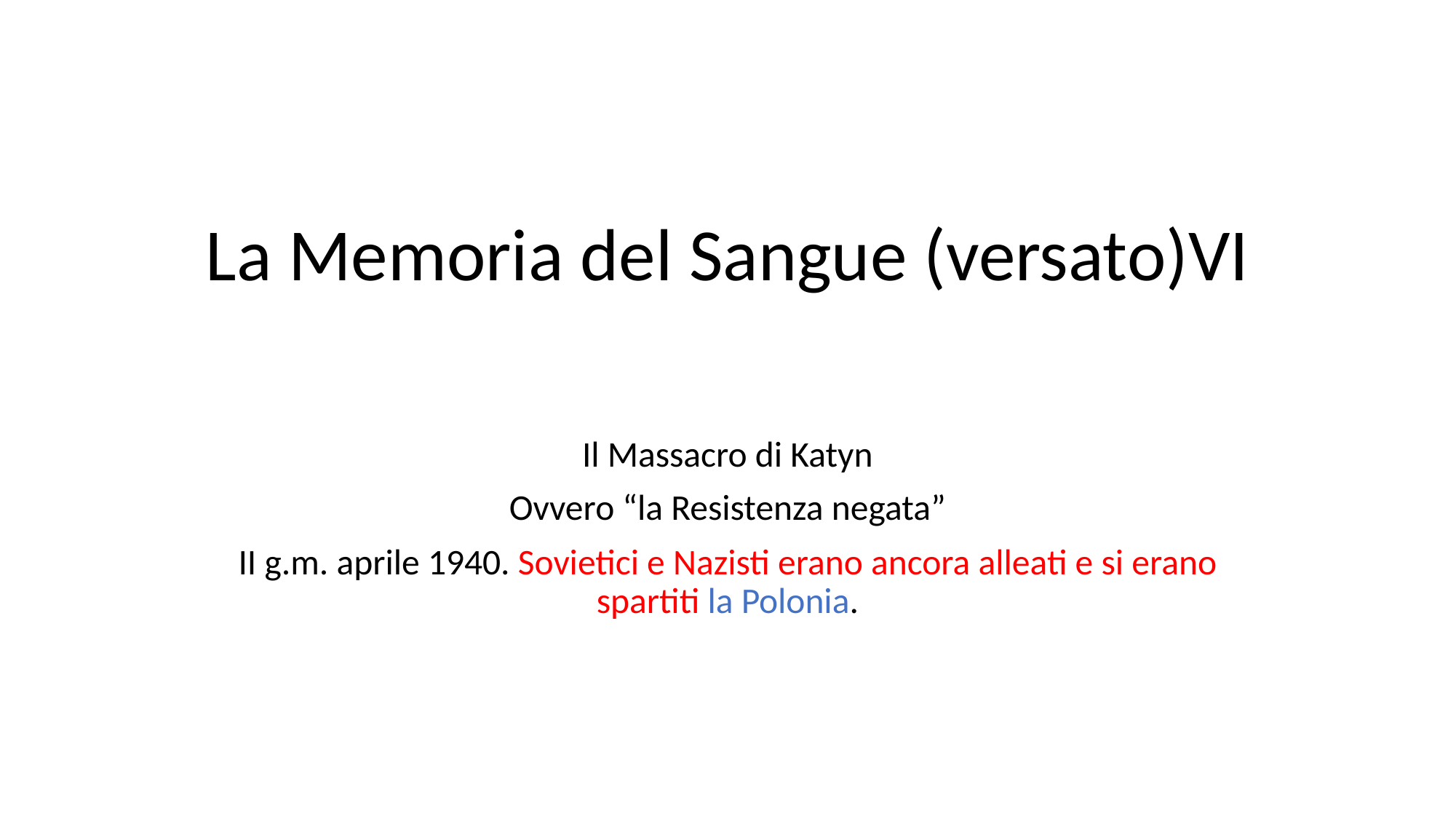

# La Memoria del Sangue (versato)VI
Il Massacro di Katyn
Ovvero “la Resistenza negata”
II g.m. aprile 1940. Sovietici e Nazisti erano ancora alleati e si erano spartiti la Polonia.